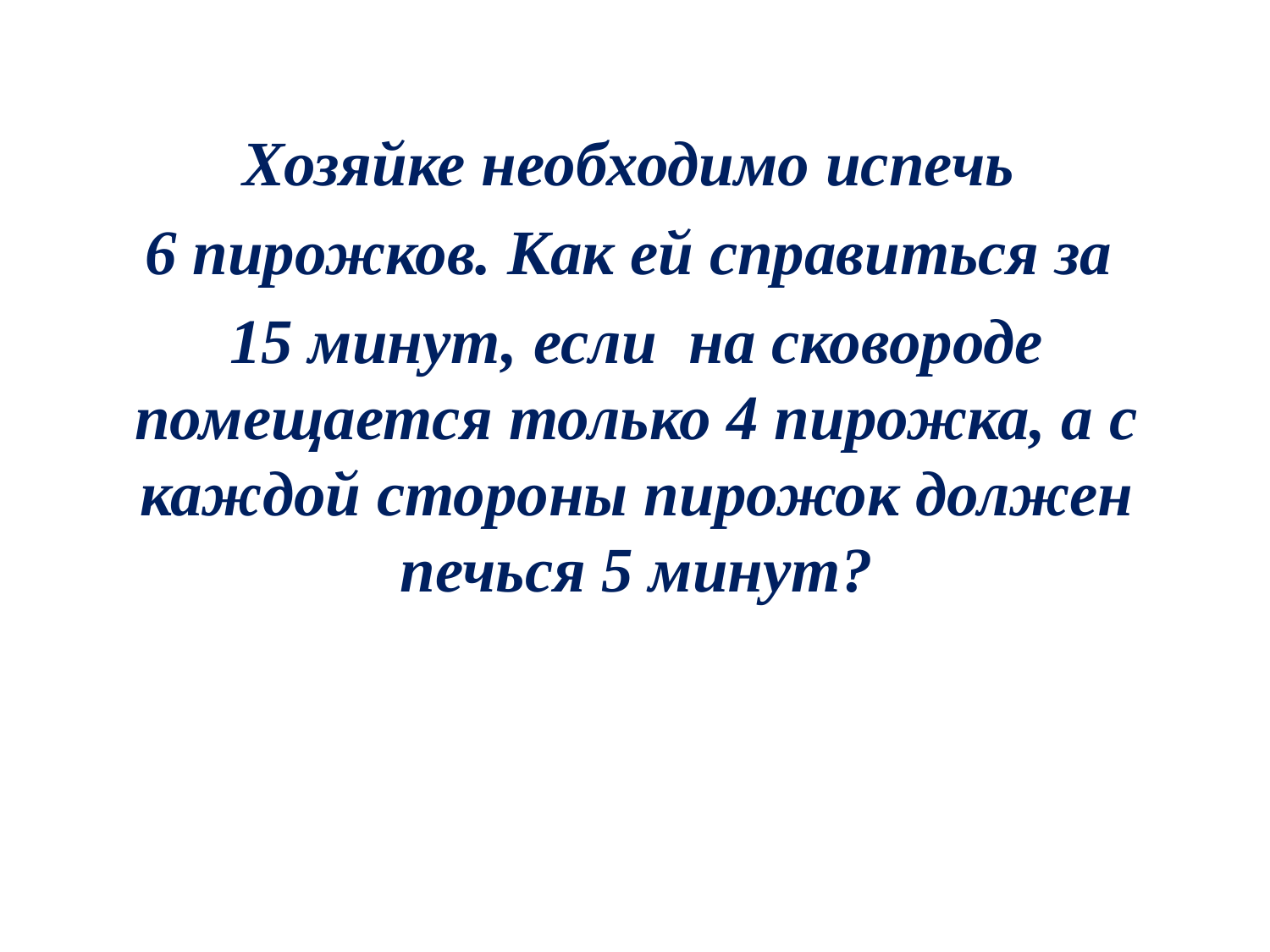

Хозяйке необходимо испечь
6 пирожков. Как ей справиться за
15 минут, если  на сковороде помещается только 4 пирожка, а с каждой стороны пирожок должен печься 5 минут?